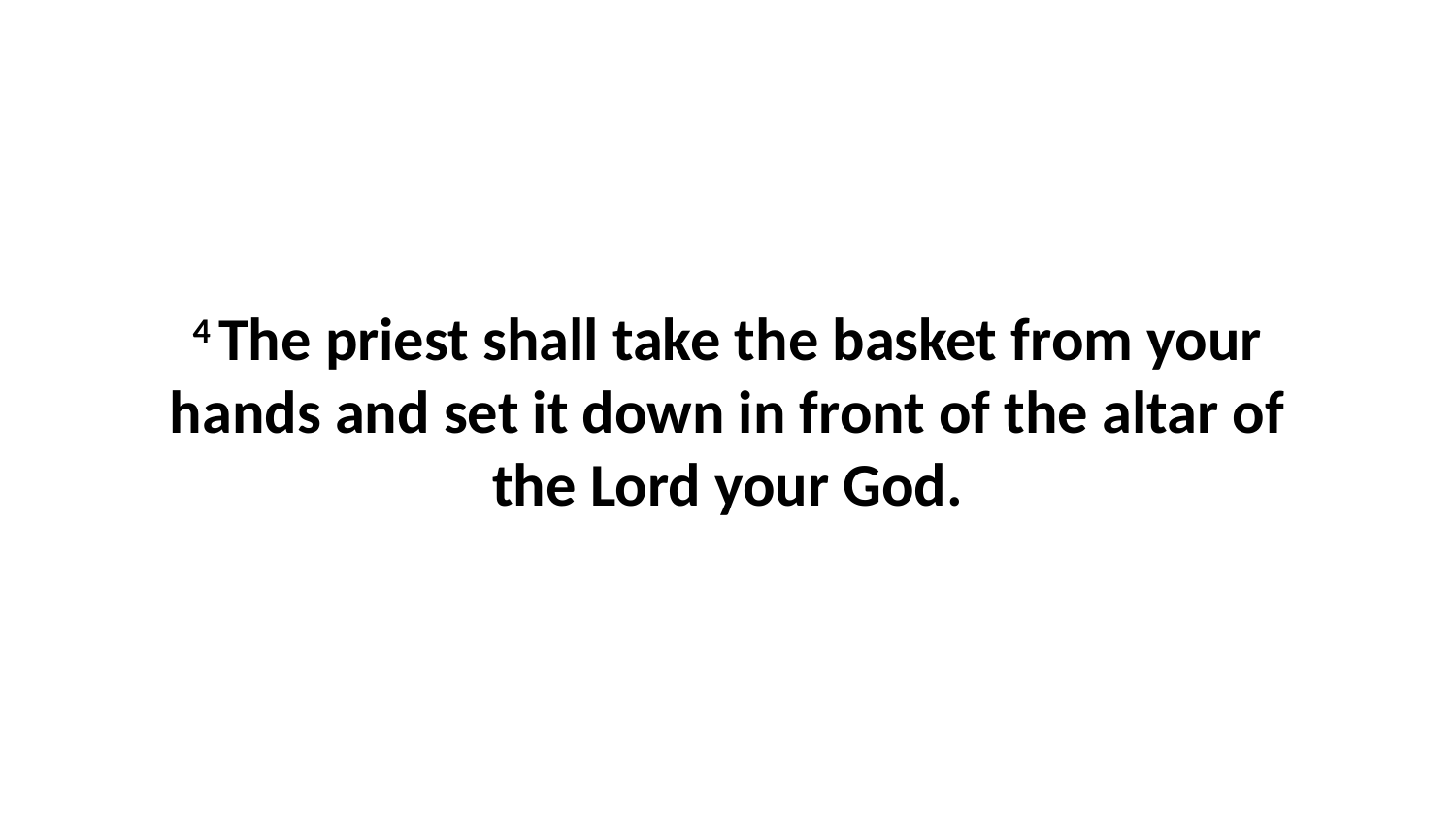

4 The priest shall take the basket from your hands and set it down in front of the altar of the Lord your God.